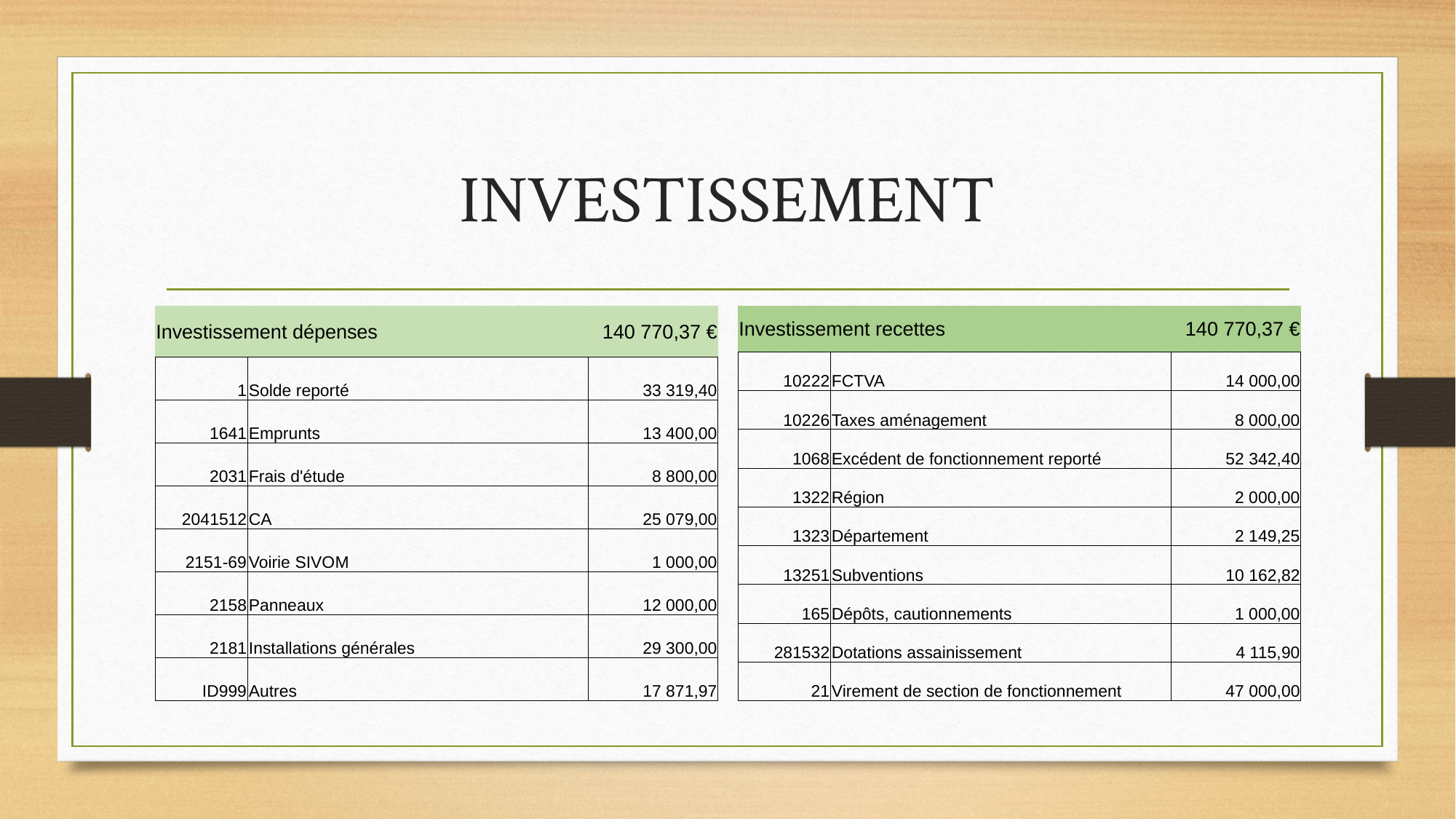

# INVESTISSEMENT
| Investissement dépenses |  | 140 770,37 € |
| --- | --- | --- |
| 1 | Solde reporté | 33 319,40 |
| 1641 | Emprunts | 13 400,00 |
| 2031 | Frais d'étude | 8 800,00 |
| 2041512 | CA | 25 079,00 |
| 2151-69 | Voirie SIVOM | 1 000,00 |
| 2158 | Panneaux | 12 000,00 |
| 2181 | Installations générales | 29 300,00 |
| ID999 | Autres | 17 871,97 |
| Investissement recettes |  | 140 770,37 € |
| --- | --- | --- |
| 10222 | FCTVA | 14 000,00 |
| 10226 | Taxes aménagement | 8 000,00 |
| 1068 | Excédent de fonctionnement reporté | 52 342,40 |
| 1322 | Région | 2 000,00 |
| 1323 | Département | 2 149,25 |
| 13251 | Subventions | 10 162,82 |
| 165 | Dépôts, cautionnements | 1 000,00 |
| 281532 | Dotations assainissement | 4 115,90 |
| 21 | Virement de section de fonctionnement | 47 000,00 |